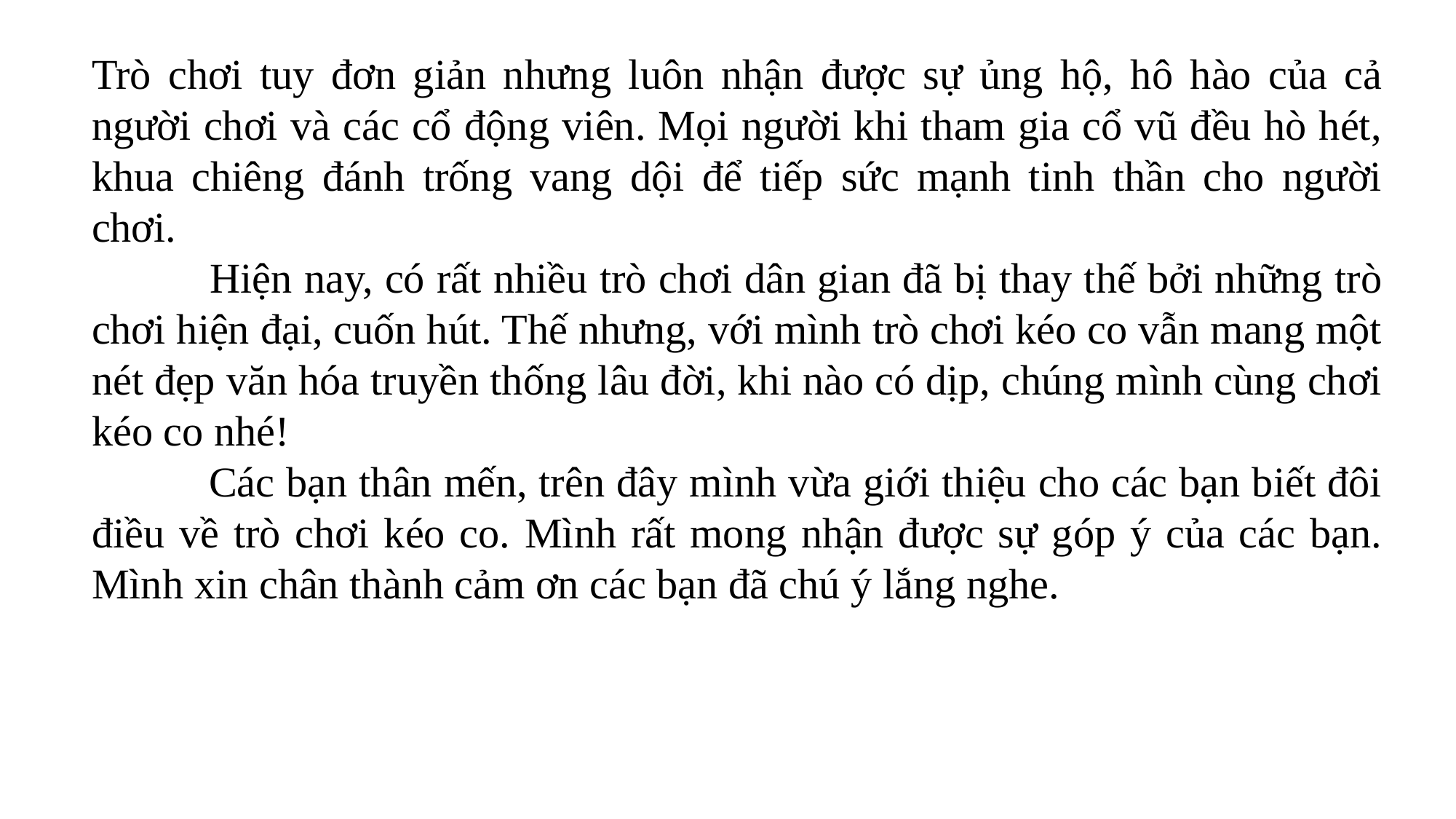

Trò chơi tuy đơn giản nhưng luôn nhận được sự ủng hộ, hô hào của cả người chơi và các cổ động viên. Mọi người khi tham gia cổ vũ đều hò hét, khua chiêng đánh trống vang dội để tiếp sức mạnh tinh thần cho người chơi.
          Hiện nay, có rất nhiều trò chơi dân gian đã bị thay thế bởi những trò chơi hiện đại, cuốn hút. Thế nhưng, với mình trò chơi kéo co vẫn mang một nét đẹp văn hóa truyền thống lâu đời, khi nào có dịp, chúng mình cùng chơi kéo co nhé!
          Các bạn thân mến, trên đây mình vừa giới thiệu cho các bạn biết đôi điều về trò chơi kéo co. Mình rất mong nhận được sự góp ý của các bạn. Mình xin chân thành cảm ơn các bạn đã chú ý lắng nghe.